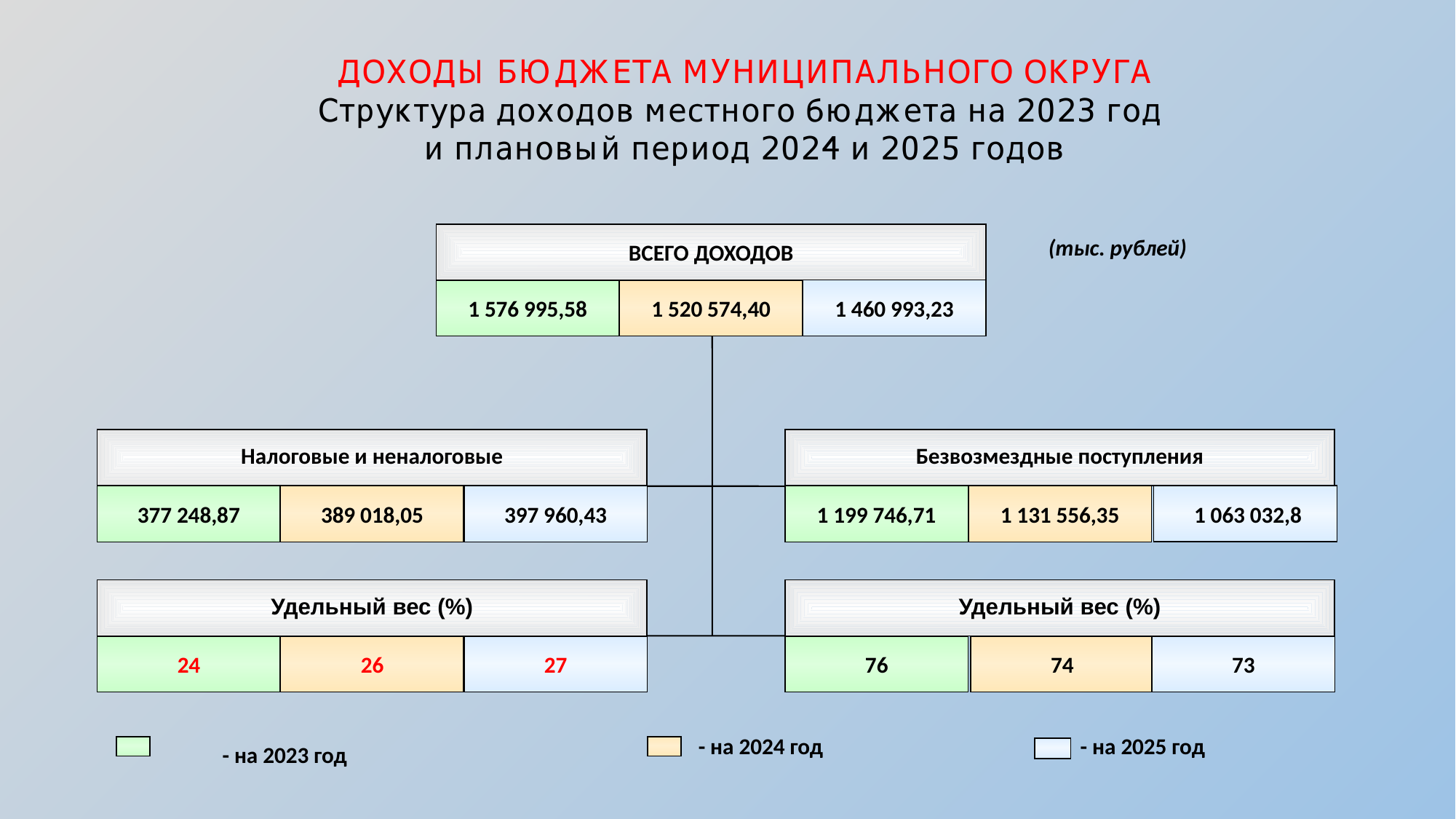

ДОХОДЫ БЮДЖЕТА МУНИЦИПАЛЬНОГО ОКРУГА
Структура доходов местного бюджета на 2023 год
и плановый период 2024 и 2025 годов
ВСЕГО ДОХОДОВ
1 460 993,23
1 576 995,58
1 520 574,40
(тыс. рублей)

Налоговые и неналоговые
377 248,87
389 018,05
397 960,43
Безвозмездные поступления
 1 063 032,8
1 199 746,71
1 131 556,35

Удельный вес (%)
24
26
27
Удельный вес (%)
76
74
73
- на 2024 год
- на 2025 год
- на 2023 год